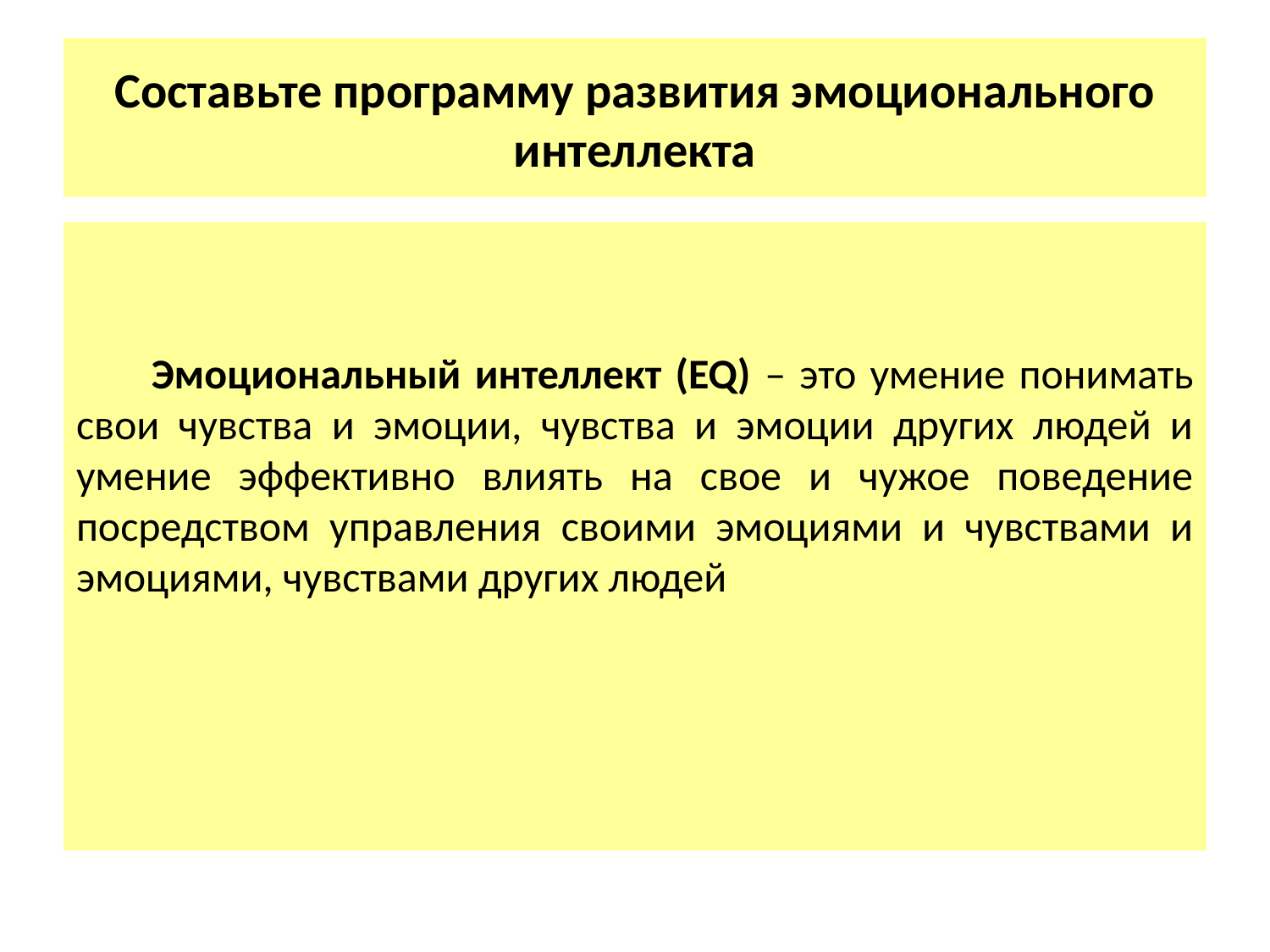

# Составьте программу развития эмоционального интеллекта

Эмоциональный интеллект (EQ) – это умение понимать свои чувства и эмоции, чувства и эмоции других людей и умение эффективно влиять на свое и чужое поведение посредством управления своими эмоциями и чувствами и эмоциями, чувствами других людей